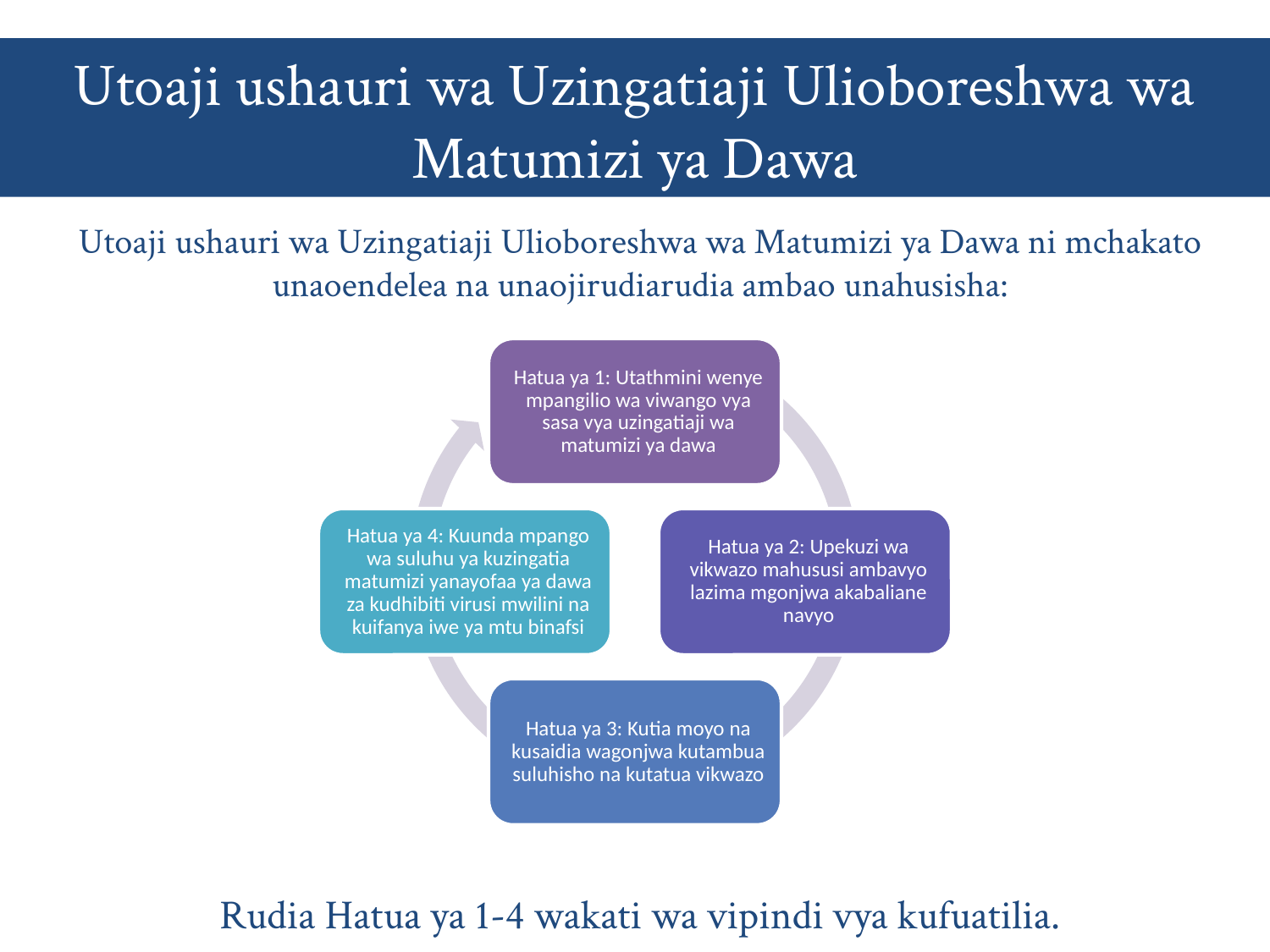

# Utoaji ushauri wa Uzingatiaji Ulioboreshwa wa Matumizi ya Dawa
Utoaji ushauri wa Uzingatiaji Ulioboreshwa wa Matumizi ya Dawa ni mchakato unaoendelea na unaojirudiarudia ambao unahusisha:

Rudia Hatua ya 1-4 wakati wa vipindi vya kufuatilia.
Hatua ya 1: Utathmini wenye mpangilio wa viwango vya sasa vya uzingatiaji wa matumizi ya dawa
Hatua ya 2: Upekuzi wa vikwazo mahususi ambavyo lazima mgonjwa akabaliane navyo
Hatua ya 3: Kutia moyo na kusaidia wagonjwa kutambua suluhisho na kutatua vikwazo
Hatua ya 4: Kuunda mpango wa suluhu ya kuzingatia matumizi yanayofaa ya dawa za kudhibiti virusi mwilini na kuifanya iwe ya mtu binafsi